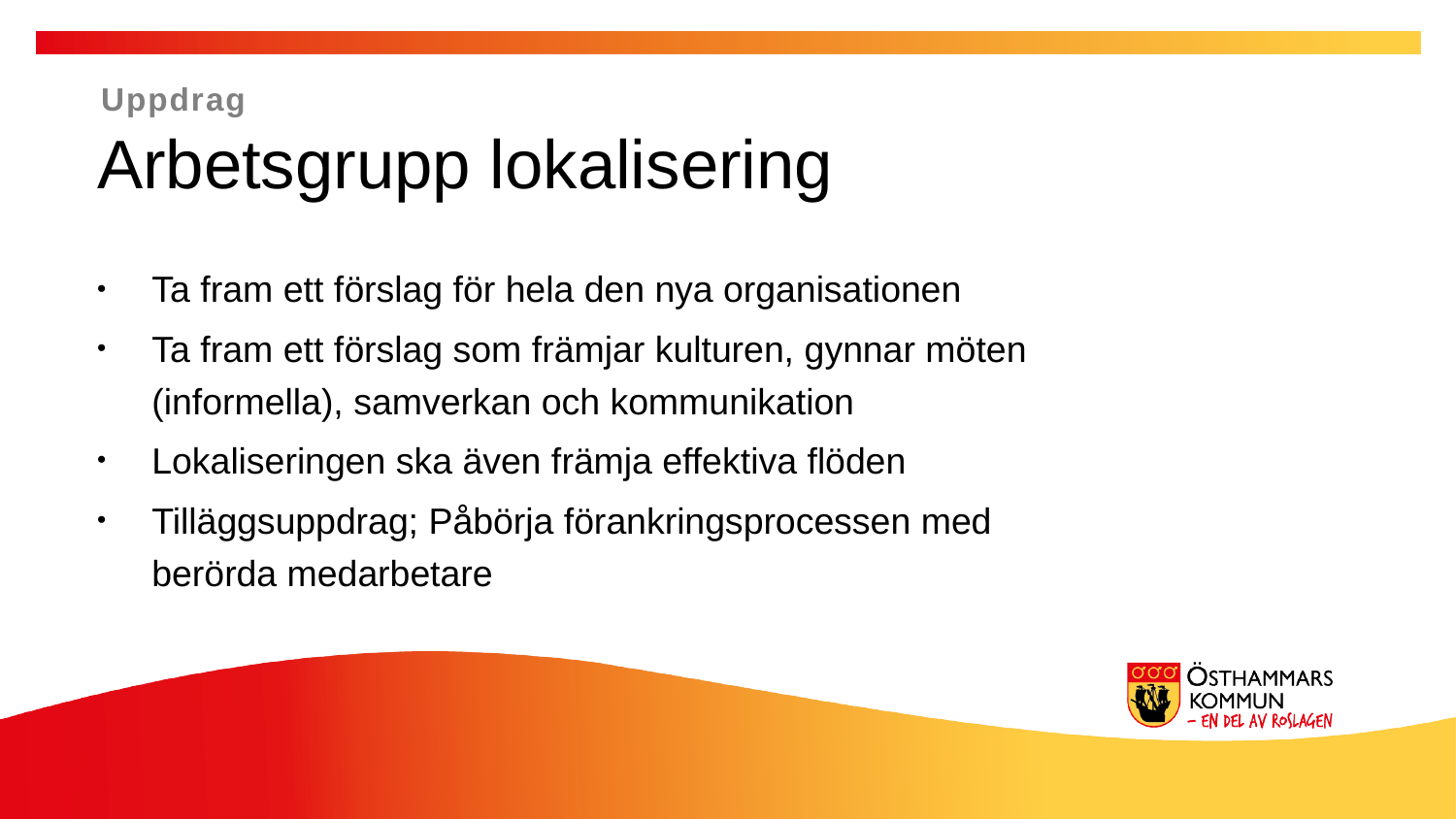

Uppdrag
Arbetsgrupp lokalisering
Ta fram ett förslag för hela den nya organisationen
Ta fram ett förslag som främjar kulturen, gynnar möten (informella), samverkan och kommunikation
Lokaliseringen ska även främja effektiva flöden
Tilläggsuppdrag; Påbörja förankringsprocessen med berörda medarbetare